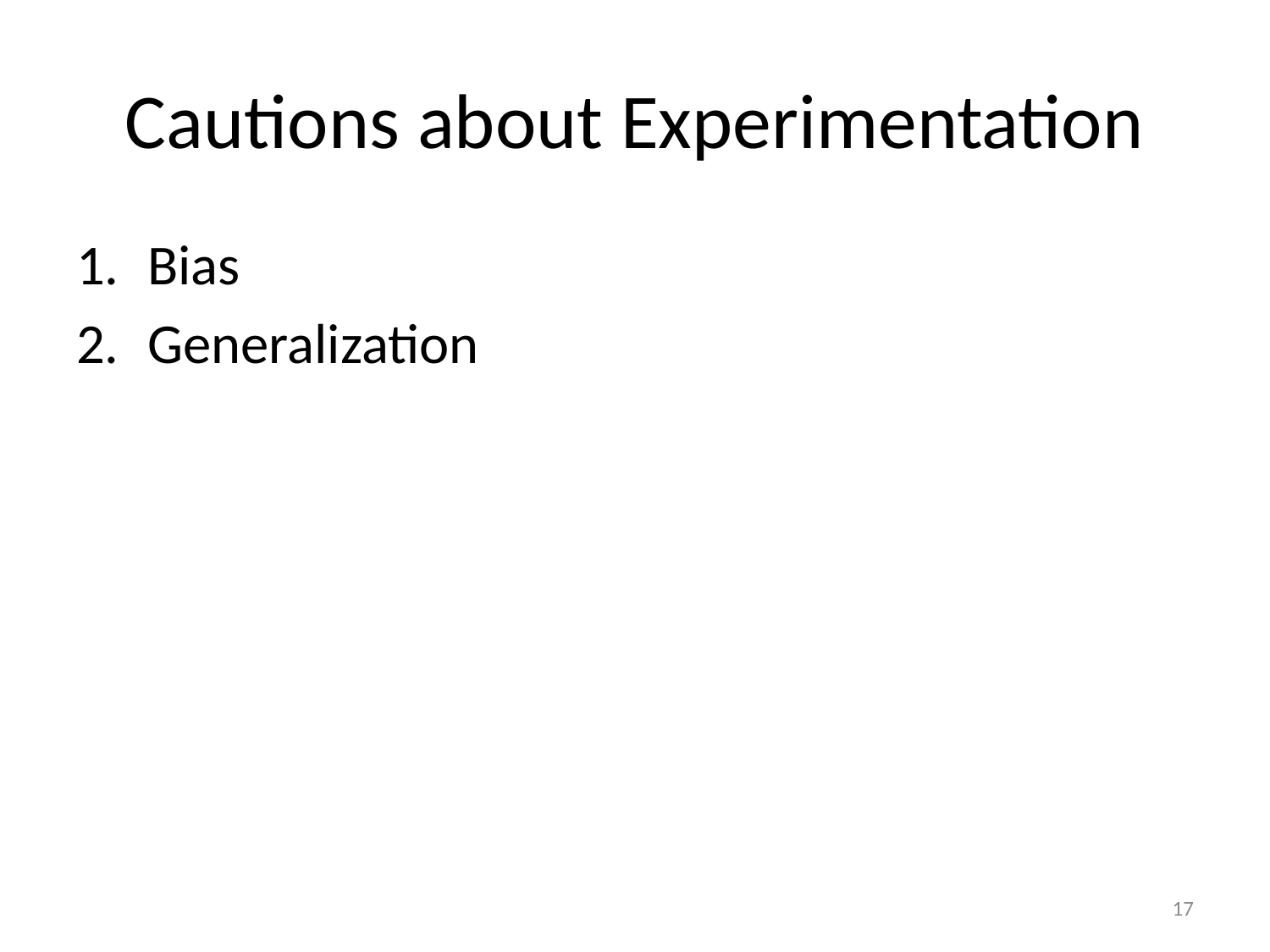

# Cautions about Experimentation
Bias
Generalization
17